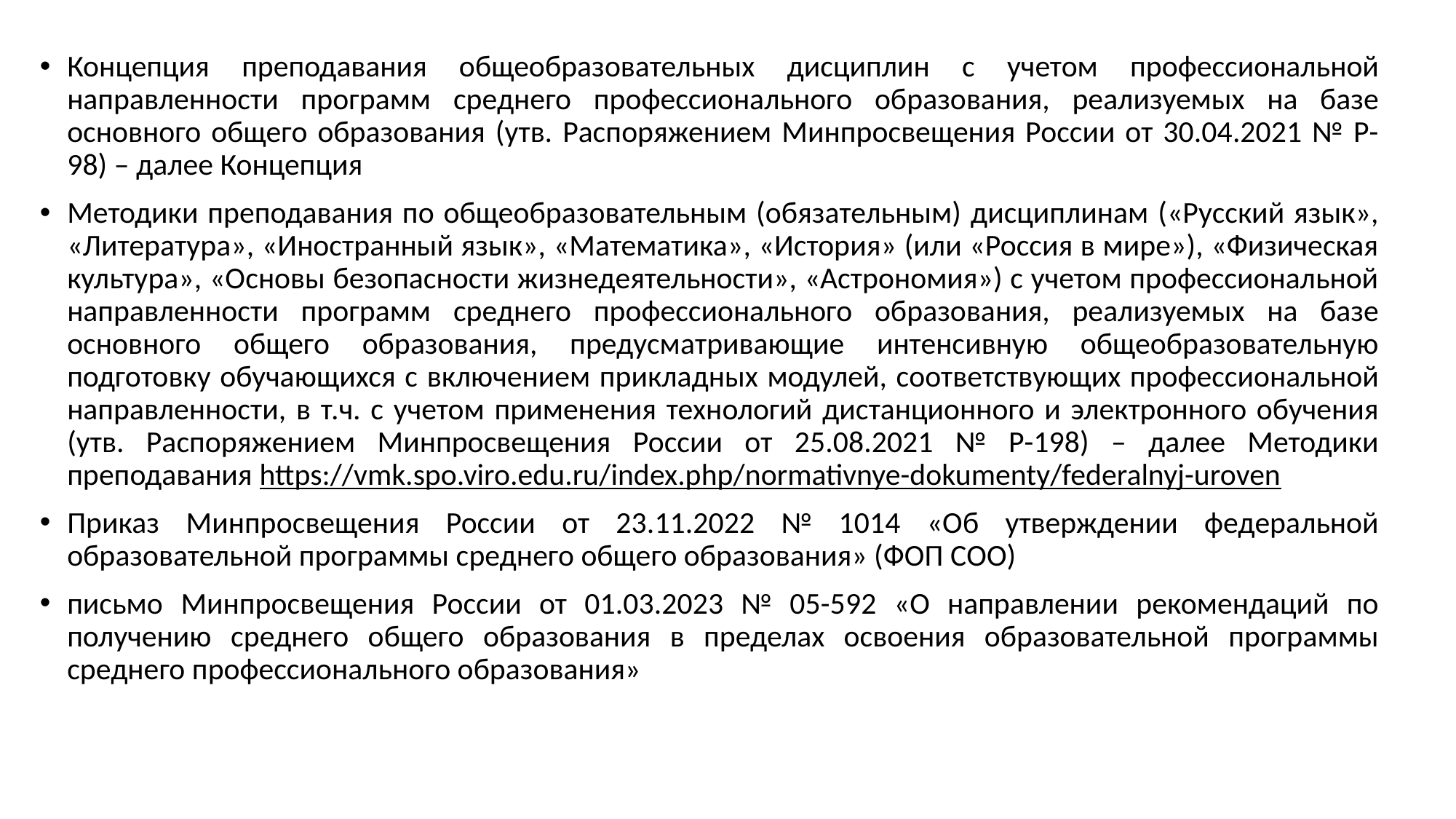

Концепция преподавания общеобразовательных дисциплин с учетом профессиональной направленности программ среднего профессионального образования, реализуемых на базе основного общего образования (утв. Распоряжением Минпросвещения России от 30.04.2021 № Р-98) – далее Концепция
Методики преподавания по общеобразовательным (обязательным) дисциплинам («Русский язык», «Литература», «Иностранный язык», «Математика», «История» (или «Россия в мире»), «Физическая культура», «Основы безопасности жизнедеятельности», «Астрономия») с учетом профессиональной направленности программ среднего профессионального образования, реализуемых на базе основного общего образования, предусматривающие интенсивную общеобразовательную подготовку обучающихся с включением прикладных модулей, соответствующих профессиональной направленности, в т.ч. с учетом применения технологий дистанционного и электронного обучения (утв. Распоряжением Минпросвещения России от 25.08.2021 № Р-198) – далее Методики преподавания https://vmk.spo.viro.edu.ru/index.php/normativnye-dokumenty/federalnyj-uroven
Приказ Минпросвещения России от 23.11.2022 № 1014 «Об утверждении федеральной образовательной программы среднего общего образования» (ФОП СОО)
письмо Минпросвещения России от 01.03.2023 № 05-592 «О направлении рекомендаций по получению среднего общего образования в пределах освоения образовательной программы среднего профессионального образования»